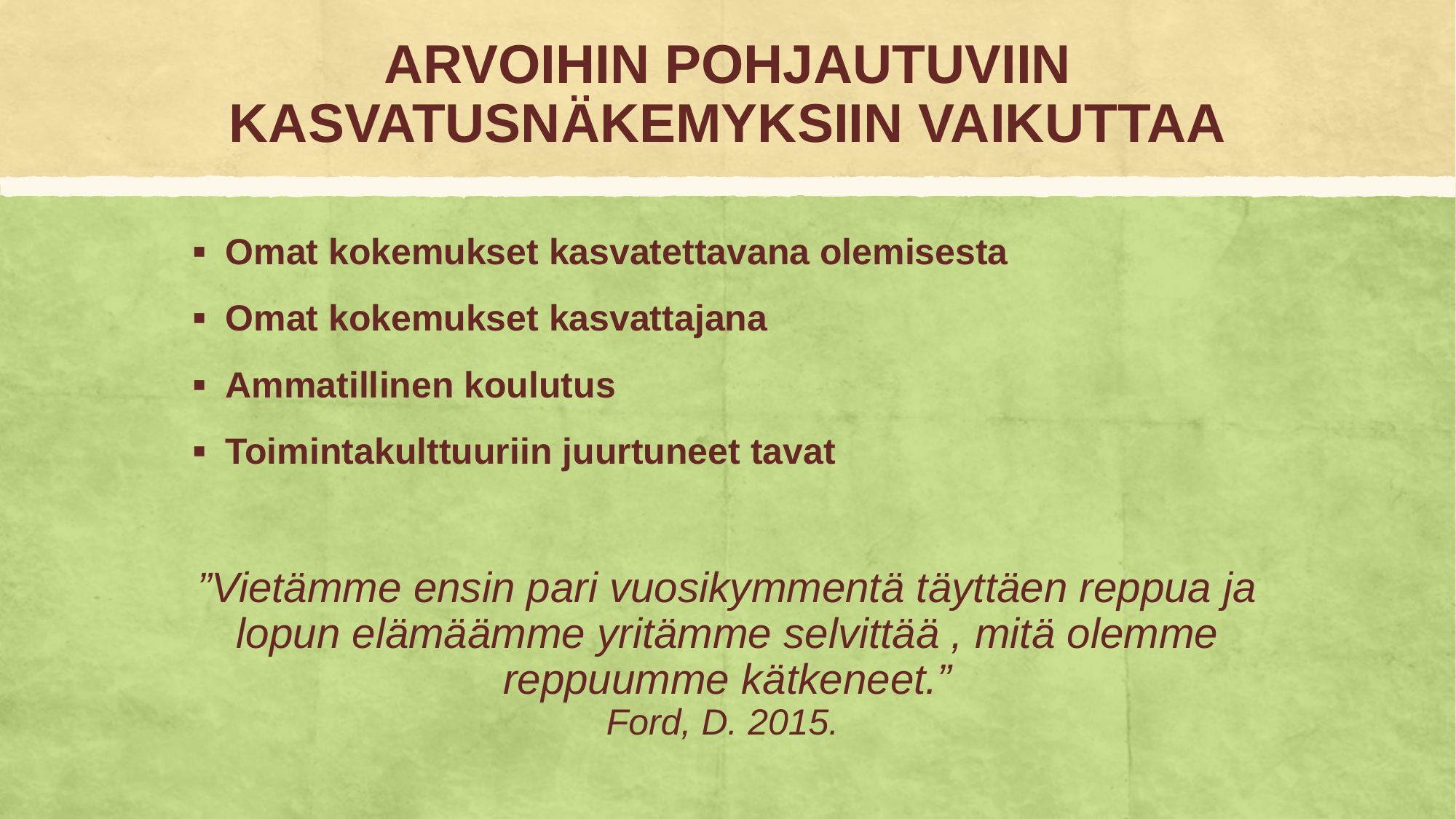

# ARVOIHIN POHJAUTUVIIN KASVATUSNÄKEMYKSIIN VAIKUTTAA
Omat kokemukset kasvatettavana olemisesta
Omat kokemukset kasvattajana
Ammatillinen koulutus
Toimintakulttuuriin juurtuneet tavat

”Vietämme ensin pari vuosikymmentä täyttäen reppua ja lopun elämäämme yritämme selvittää , mitä olemme reppuumme kätkeneet.”
Ford, D. 2015.